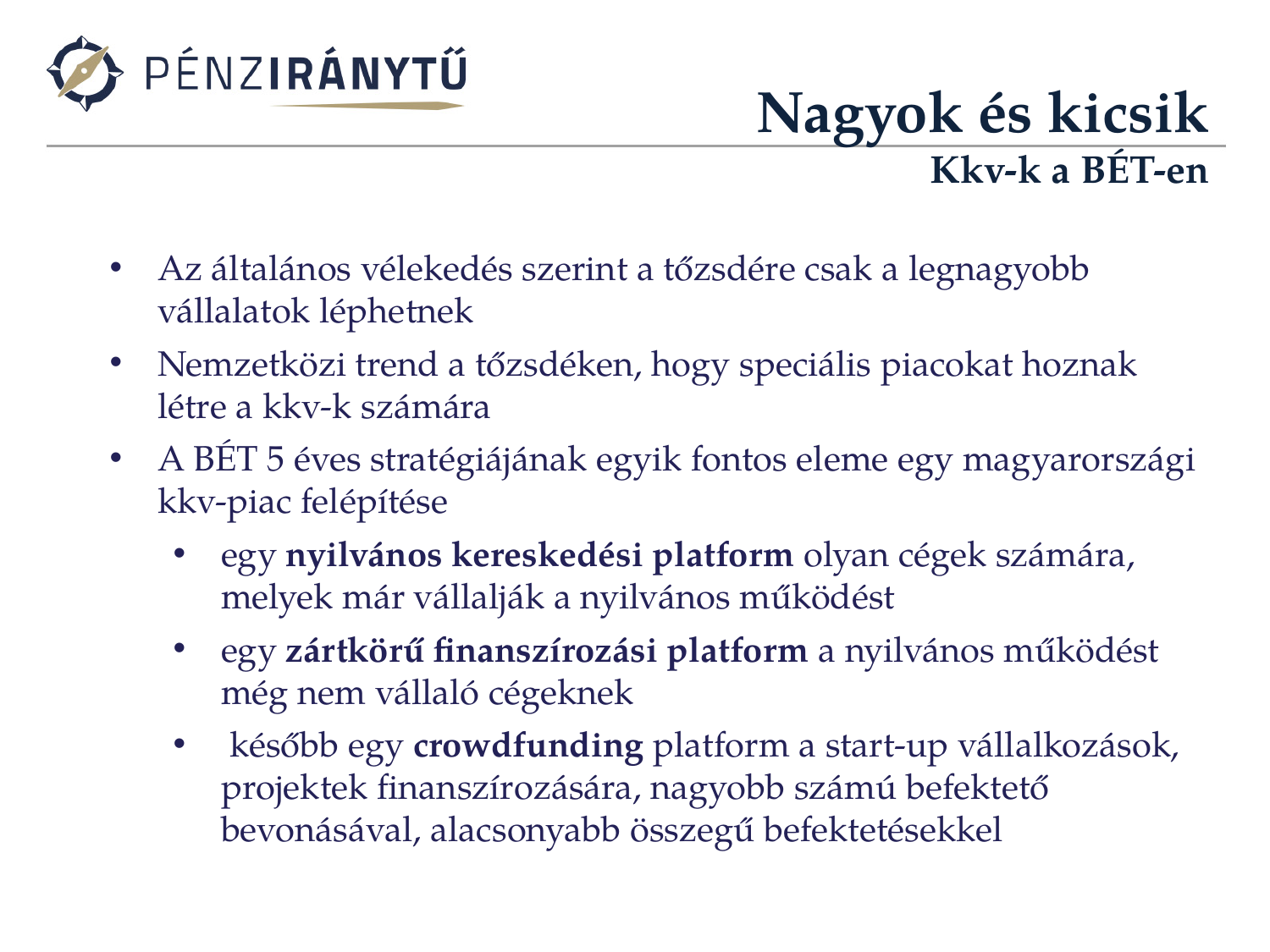

Nagyok és kicsik
Kkv-k a BÉT-en
Az általános vélekedés szerint a tőzsdére csak a legnagyobb vállalatok léphetnek
Nemzetközi trend a tőzsdéken, hogy speciális piacokat hoznak létre a kkv-k számára
A BÉT 5 éves stratégiájának egyik fontos eleme egy magyarországi kkv-piac felépítése
egy nyilvános kereskedési platform olyan cégek számára, melyek már vállalják a nyilvános működést
egy zártkörű finanszírozási platform a nyilvános működést még nem vállaló cégeknek
 később egy crowdfunding platform a start-up vállalkozások, projektek finanszírozására, nagyobb számú befektető bevonásával, alacsonyabb összegű befektetésekkel